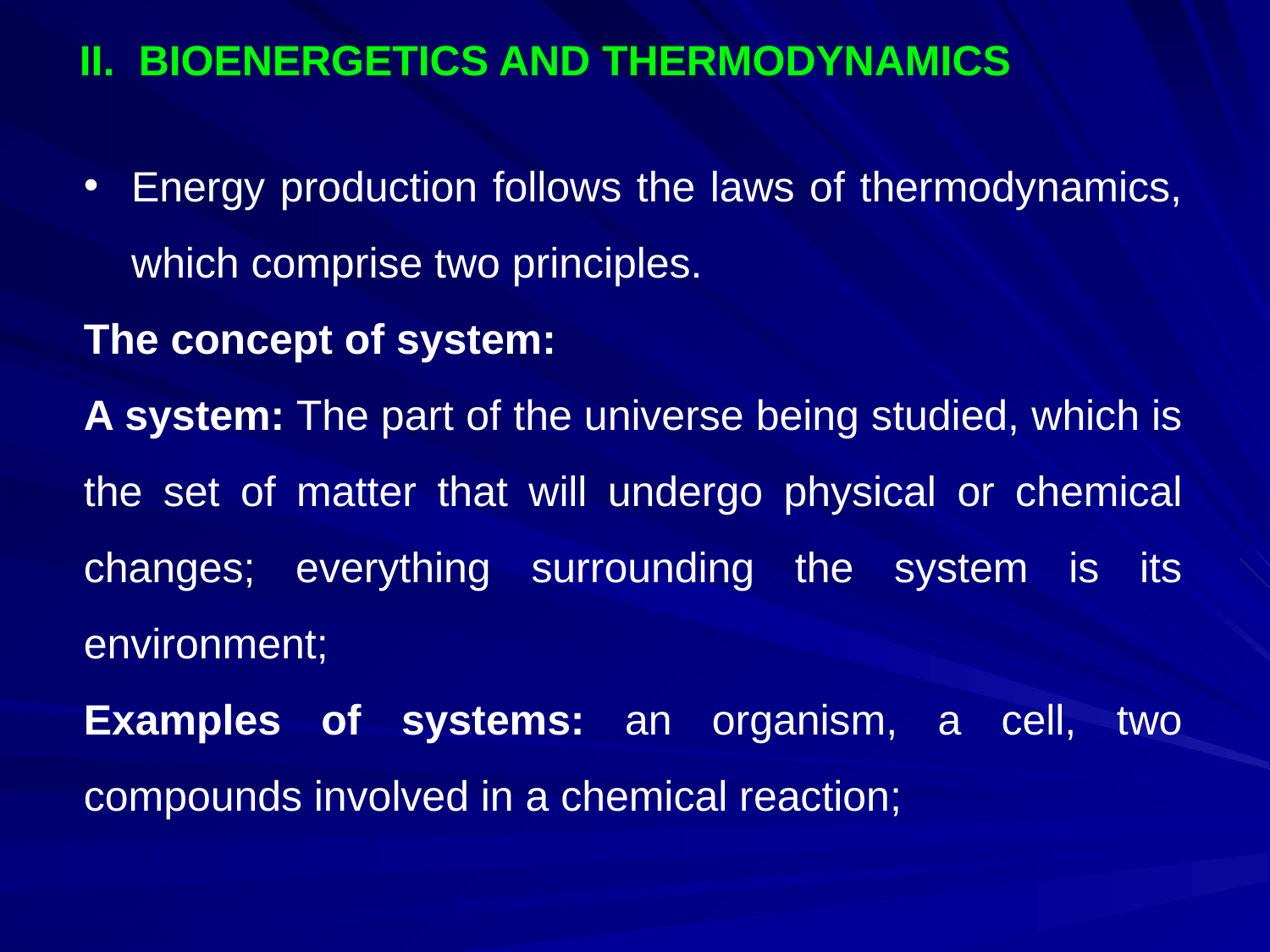

II.  BIOENERGETICS AND THERMODYNAMICS
Energy production follows the laws of thermodynamics, which comprise two principles.
The concept of system:
A system: The part of the universe being studied, which is the set of matter that will undergo physical or chemical changes; everything surrounding the system is its environment;
Examples of systems: an organism, a cell, two compounds involved in a chemical reaction;